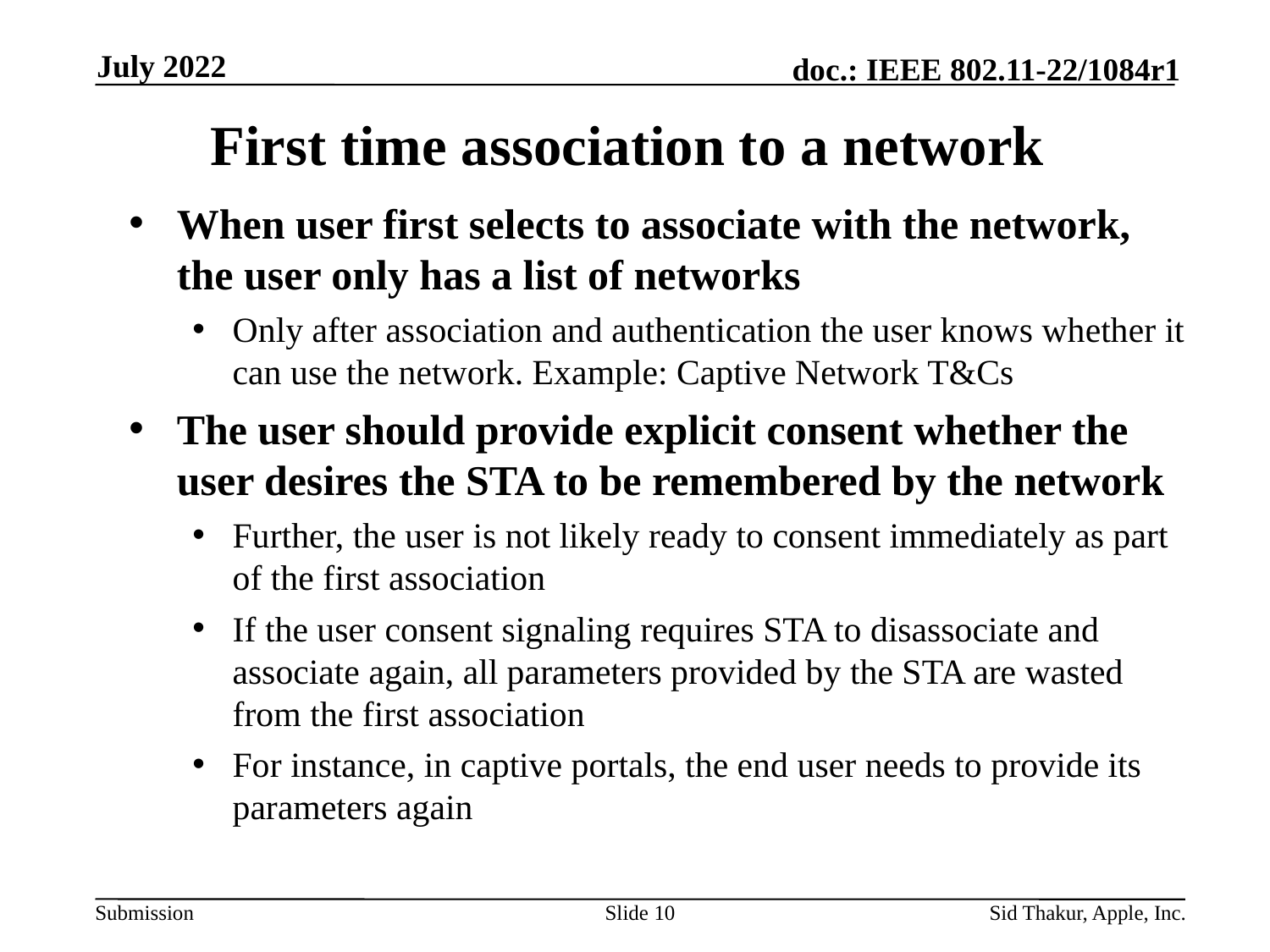

July 2022
# First time association to a network
When user first selects to associate with the network, the user only has a list of networks
Only after association and authentication the user knows whether it can use the network. Example: Captive Network T&Cs
The user should provide explicit consent whether the user desires the STA to be remembered by the network
Further, the user is not likely ready to consent immediately as part of the first association
If the user consent signaling requires STA to disassociate and associate again, all parameters provided by the STA are wasted from the first association
For instance, in captive portals, the end user needs to provide its parameters again
Slide 10
Sid Thakur, Apple, Inc.